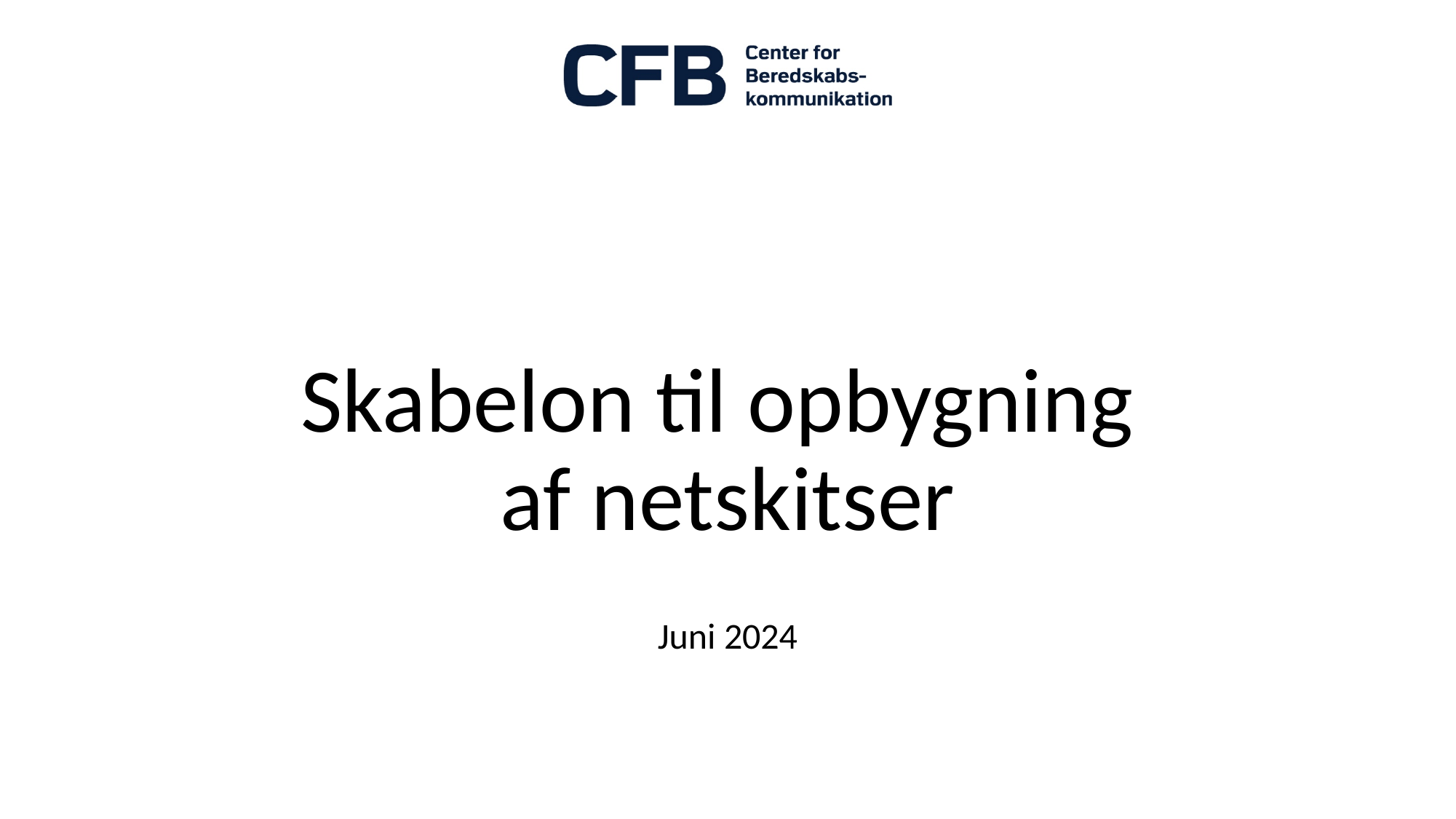

# Skabelon til opbygning af netskitser
Juni 2024